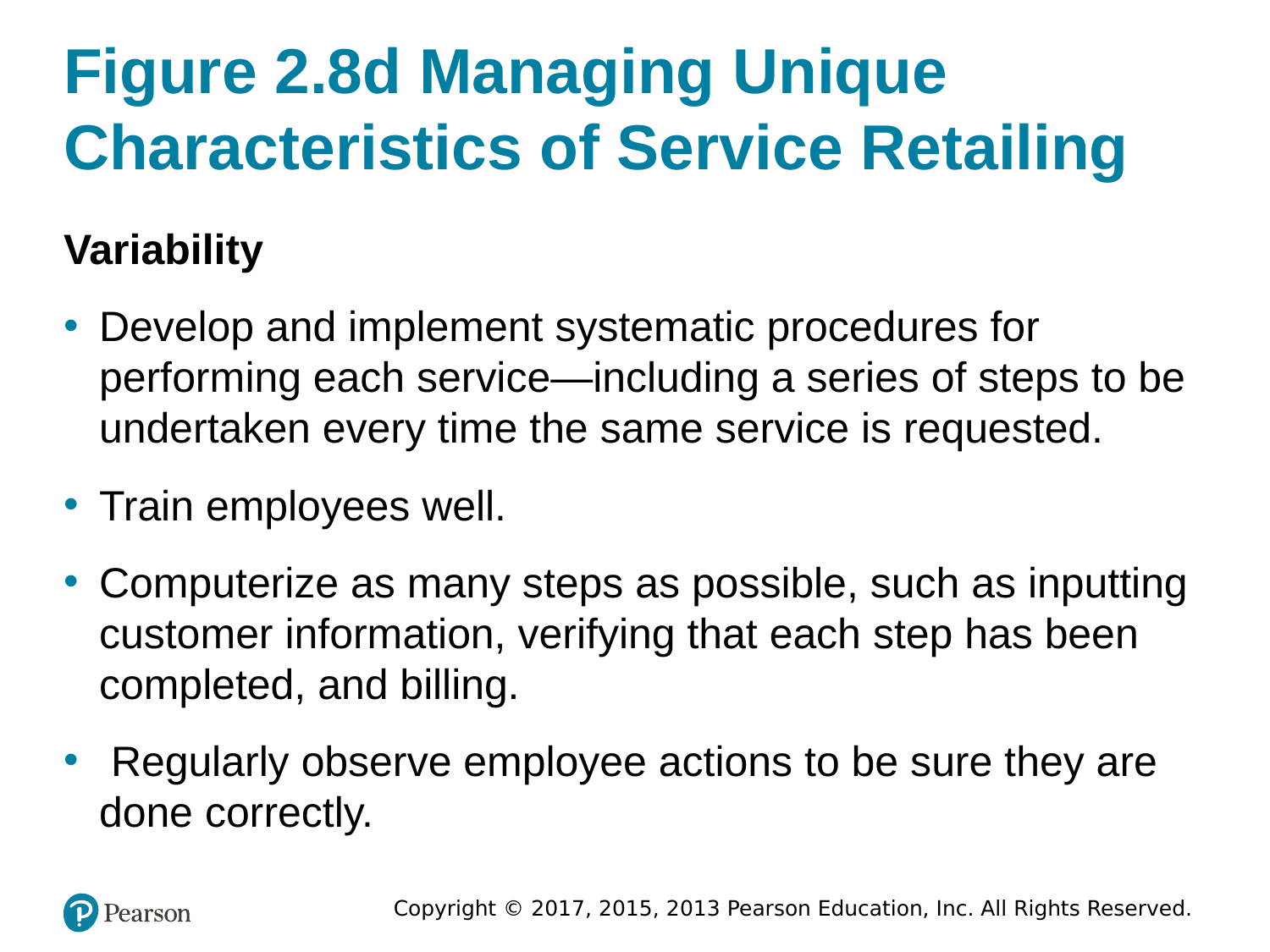

# Figure 2.8d Managing Unique Characteristics of Service Retailing
Variability
Develop and implement systematic procedures for performing each service—including a series of steps to be undertaken every time the same service is requested.
Train employees well.
Computerize as many steps as possible, such as inputting customer information, verifying that each step has been completed, and billing.
 Regularly observe employee actions to be sure they are done correctly.